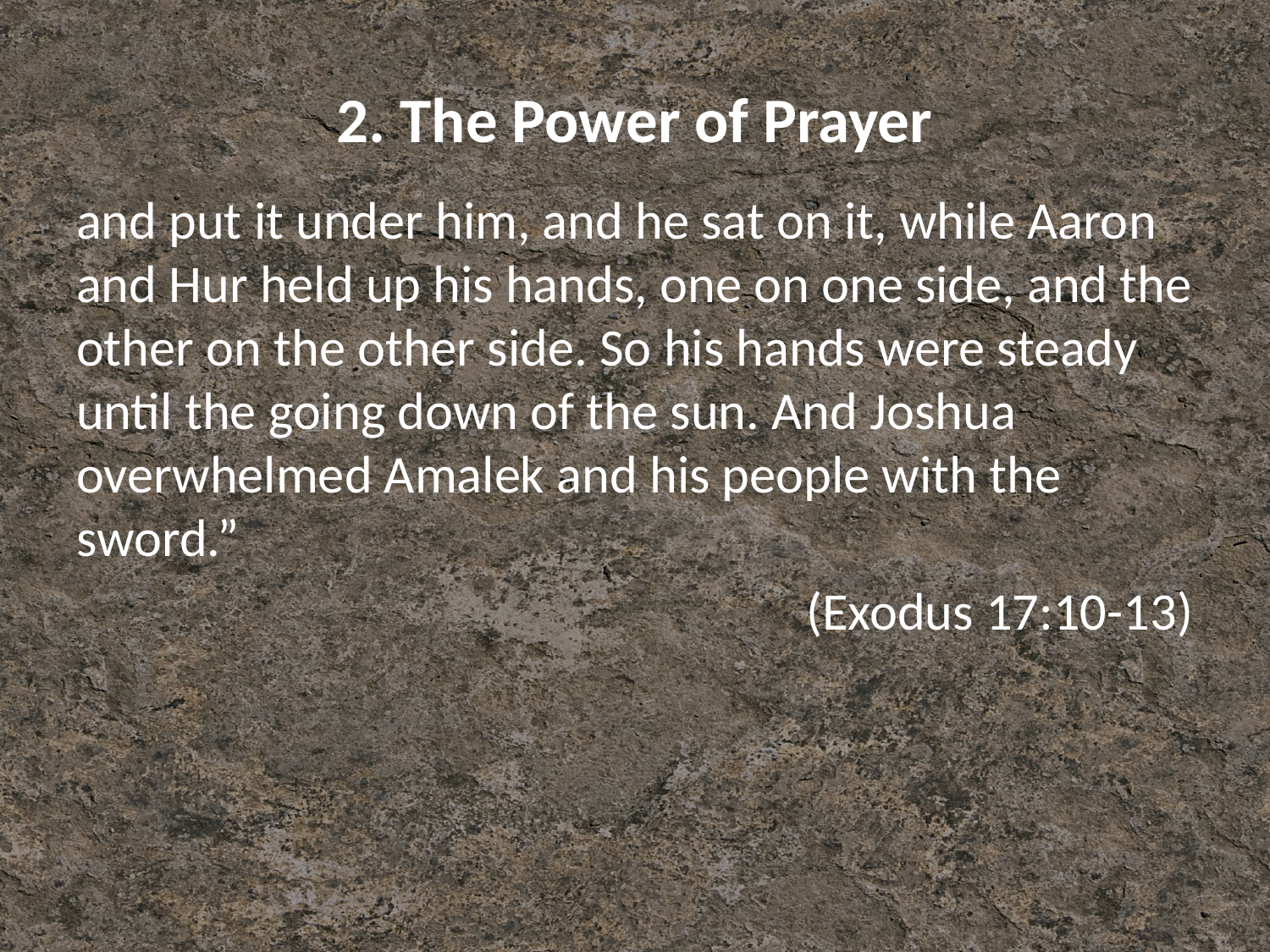

# 2. The Power of Prayer
and put it under him, and he sat on it, while Aaron and Hur held up his hands, one on one side, and the other on the other side. So his hands were steady until the going down of the sun. And Joshua overwhelmed Amalek and his people with the sword.”
(Exodus 17:10-13)